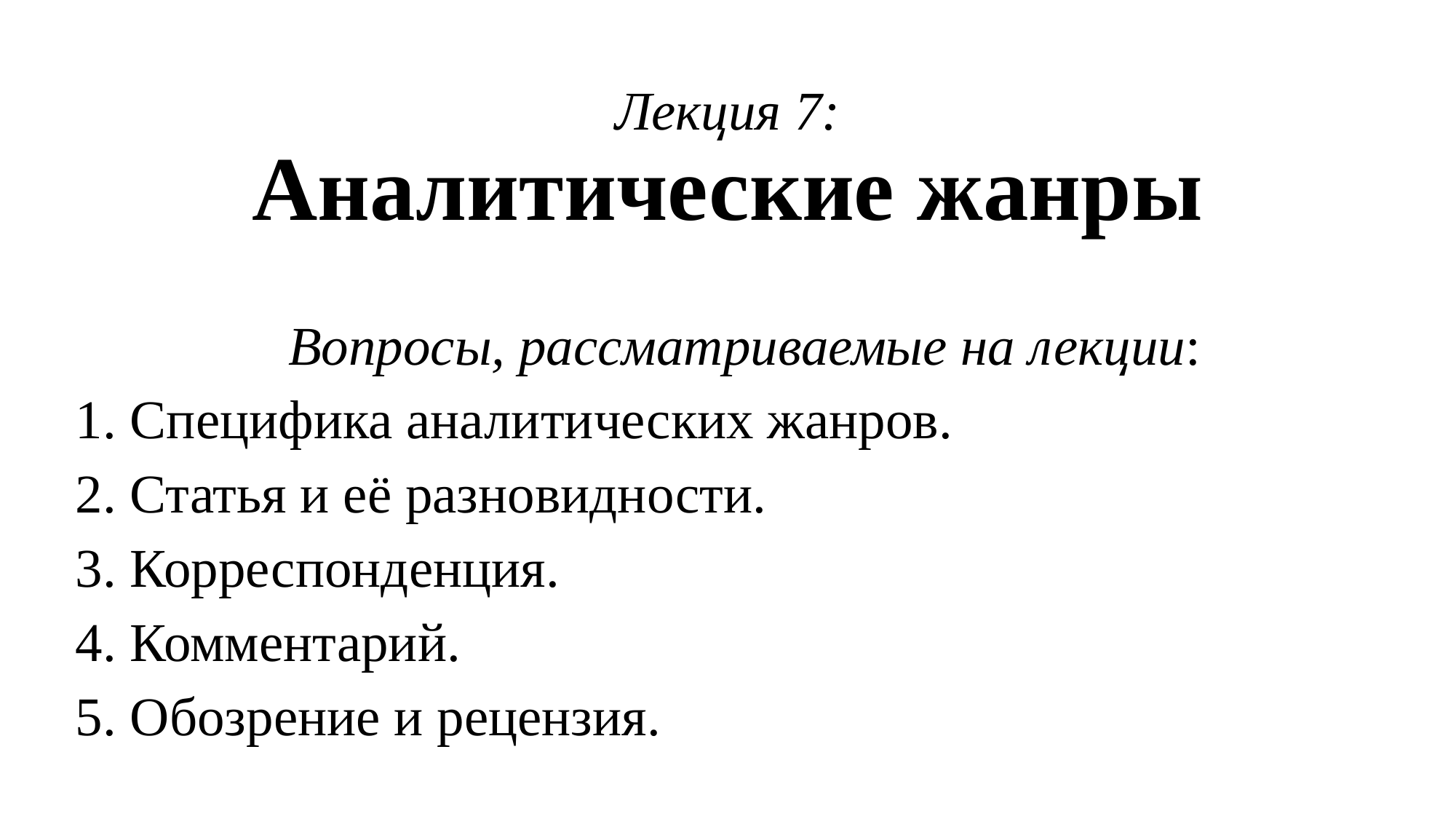

# Лекция 7: Аналитические жанры
Вопросы, рассматриваемые на лекции:
Специфика аналитических жанров.
Статья и её разновидности.
Корреспонденция.
Комментарий.
Обозрение и рецензия.